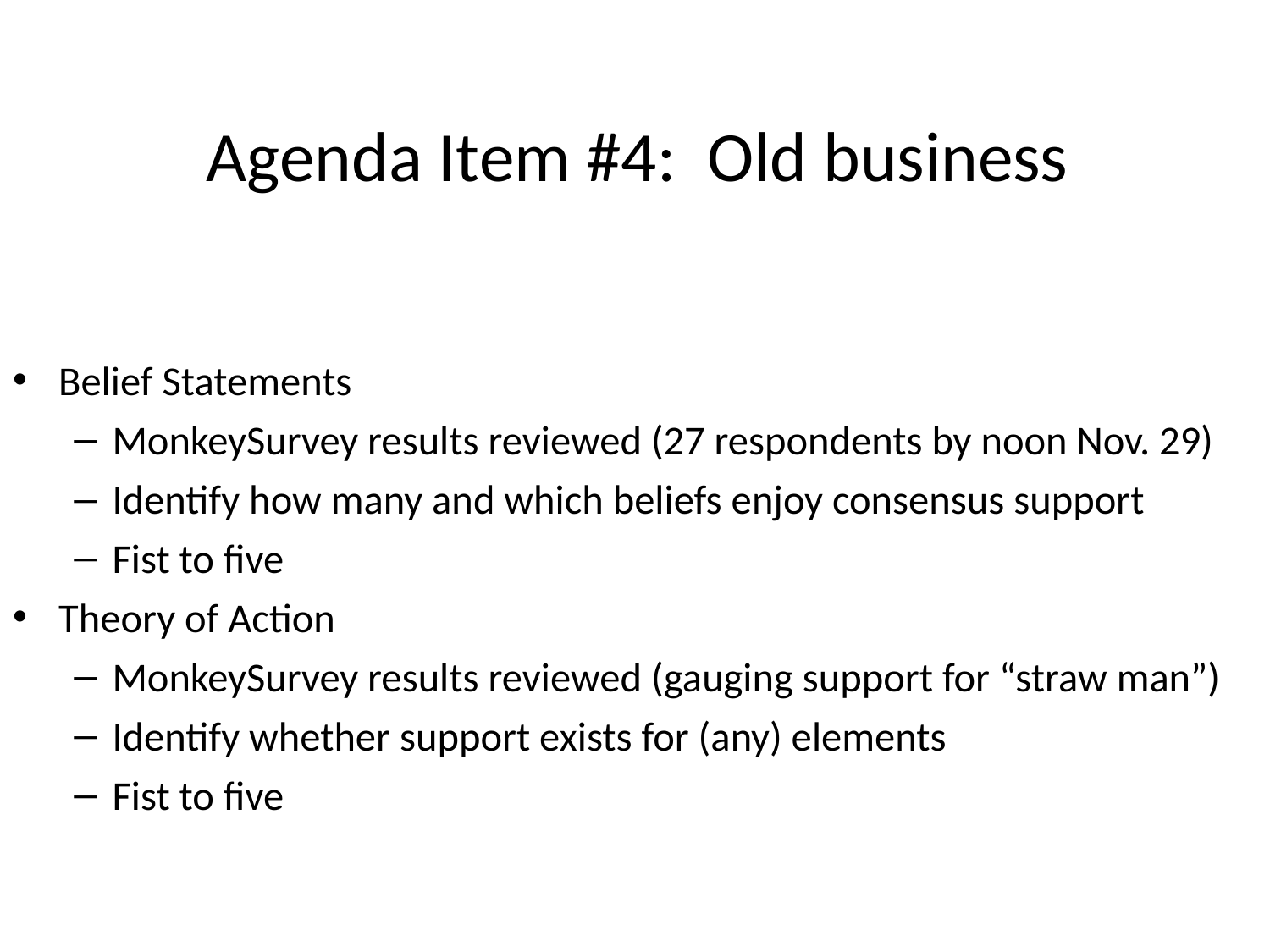

Agenda Item #4:  Old business
Belief Statements
MonkeySurvey results reviewed (27 respondents by noon Nov. 29)
Identify how many and which beliefs enjoy consensus support
Fist to five
Theory of Action
MonkeySurvey results reviewed (gauging support for “straw man”)
Identify whether support exists for (any) elements
Fist to five